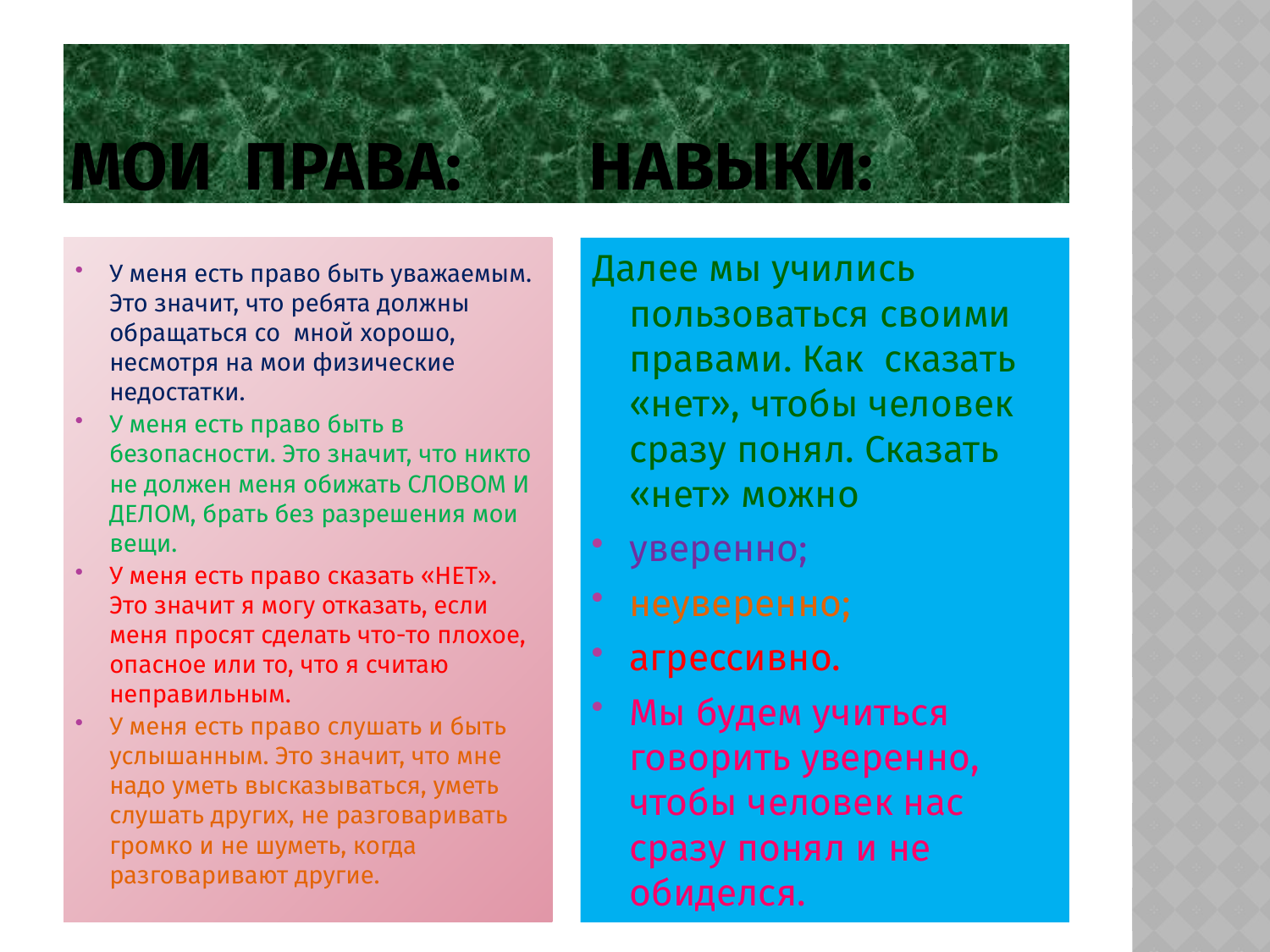

# МОИ  ПРАВА:        НАВЫКИ:

У меня есть право быть уважаемым. Это значит, что ребята должны обращаться со  мной хорошо, несмотря на мои физические недостатки.
У меня есть право быть в безопасности. Это значит, что никто не должен меня обижать СЛОВОМ И ДЕЛОМ, брать без разрешения мои вещи.
У меня есть право сказать «НЕТ». Это значит я могу отказать, если меня просят сделать что-то плохое, опасное или то, что я считаю неправильным.
У меня есть право слушать и быть услышанным. Это значит, что мне надо уметь высказываться, уметь слушать других, не разговаривать громко и не шуметь, когда разговаривают другие.
Далее мы учились пользоваться своими правами. Как  сказать «нет», чтобы человек сразу понял. Сказать «нет» можно
уверенно;
неуверенно;
агрессивно.
Мы будем учиться говорить уверенно, чтобы человек нас сразу понял и не обиделся.